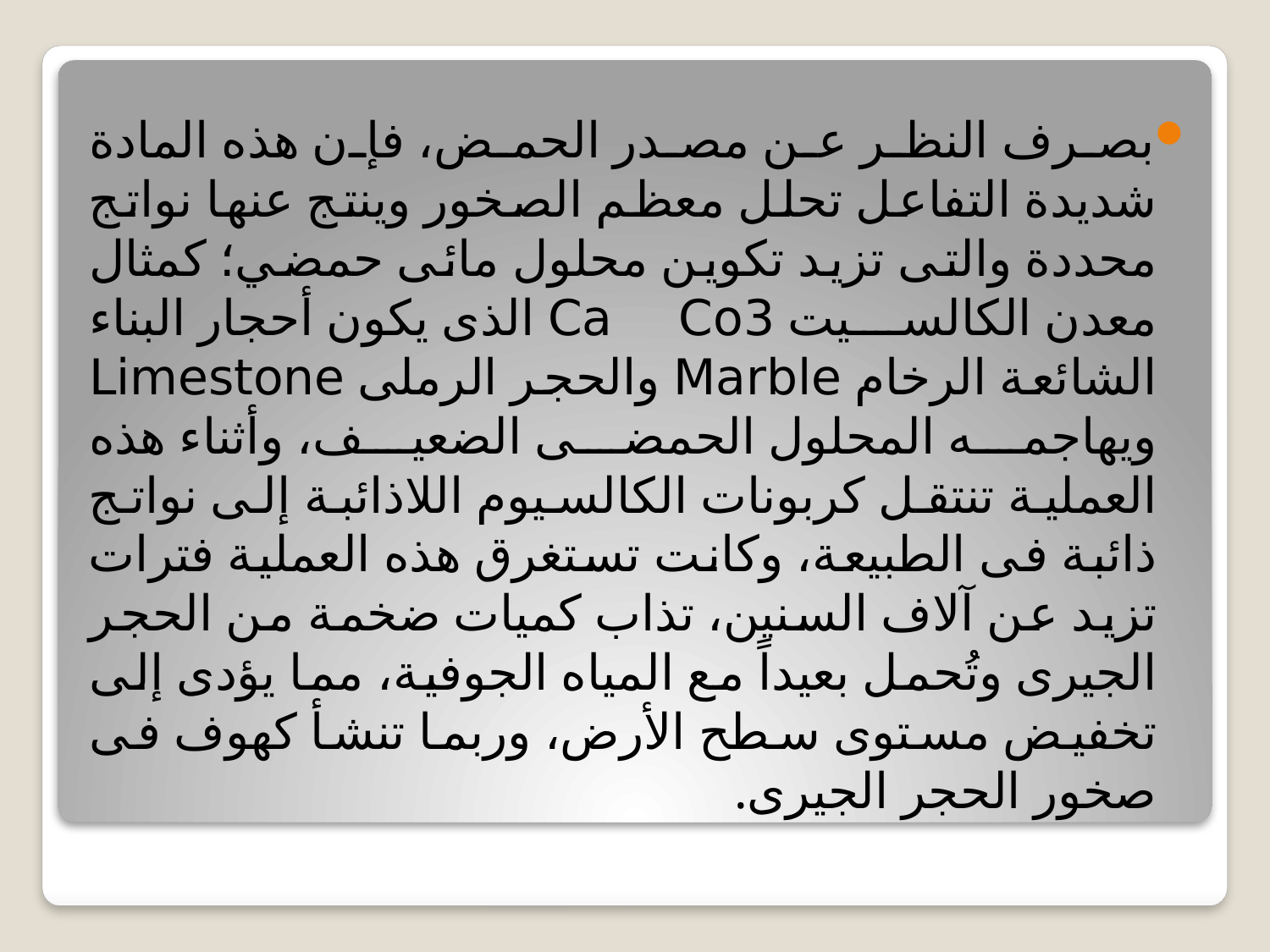

#
بصرف النظر عن مصدر الحمض، فإن هذه المادة شديدة التفاعل تحلل معظم الصخور وينتج عنها نواتج محددة والتى تزيد تكوين محلول مائى حمضي؛ كمثال معدن الكالسيت Ca Co3 الذى يكون أحجار البناء الشائعة الرخام Marble والحجر الرملى Limestone ويهاجمه المحلول الحمضى الضعيف، وأثناء هذه العملية تنتقل كربونات الكالسيوم اللاذائبة إلى نواتج ذائبة فى الطبيعة، وكانت تستغرق هذه العملية فترات تزيد عن آلاف السنين، تذاب كميات ضخمة من الحجر الجيرى وتُحمل بعيداً مع المياه الجوفية، مما يؤدى إلى تخفيض مستوى سطح الأرض، وربما تنشأ كهوف فى صخور الحجر الجيرى.